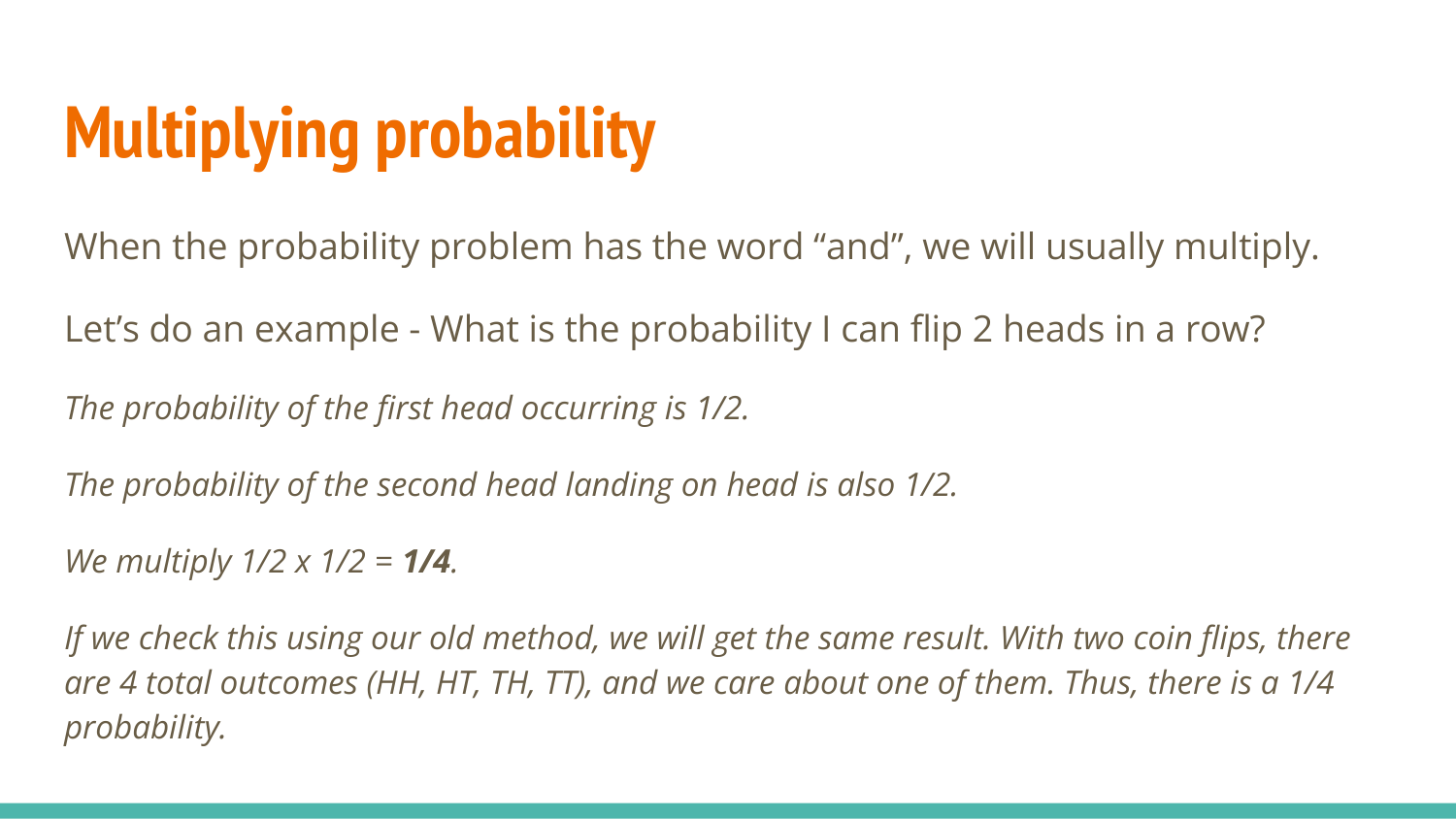

# Multiplying probability
When the probability problem has the word “and”, we will usually multiply.
Let’s do an example - What is the probability I can flip 2 heads in a row?
The probability of the first head occurring is 1/2.
The probability of the second head landing on head is also 1/2.
We multiply 1/2 x 1/2 = 1/4.
If we check this using our old method, we will get the same result. With two coin flips, there are 4 total outcomes (HH, HT, TH, TT), and we care about one of them. Thus, there is a 1/4 probability.